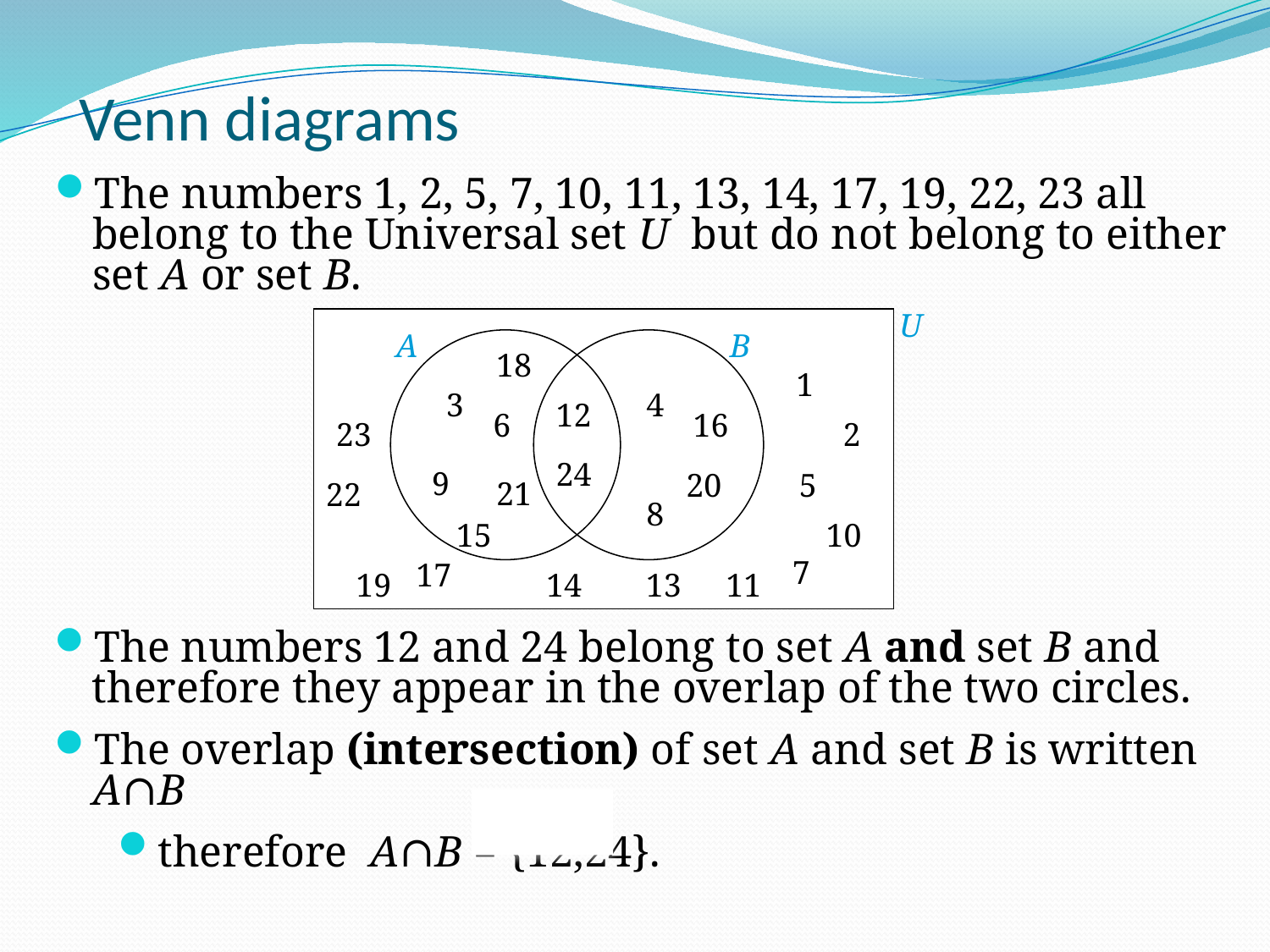

# Venn diagrams
The numbers 1, 2, 5, 7, 10, 11, 13, 14, 17, 19, 22, 23 all belong to the Universal set U  but do not belong to either set A or set B.

U

18
1
3
4
12
6
16
23
2
24
9
20
5
21
22
8
15
10
7
17
19
14
13
11
A

B

The numbers 12 and 24 belong to set A and set B and therefore they appear in the overlap of the two circles.
The overlap (intersection) of set A and set B is written A∩B
therefore  A∩B = {12,24}.